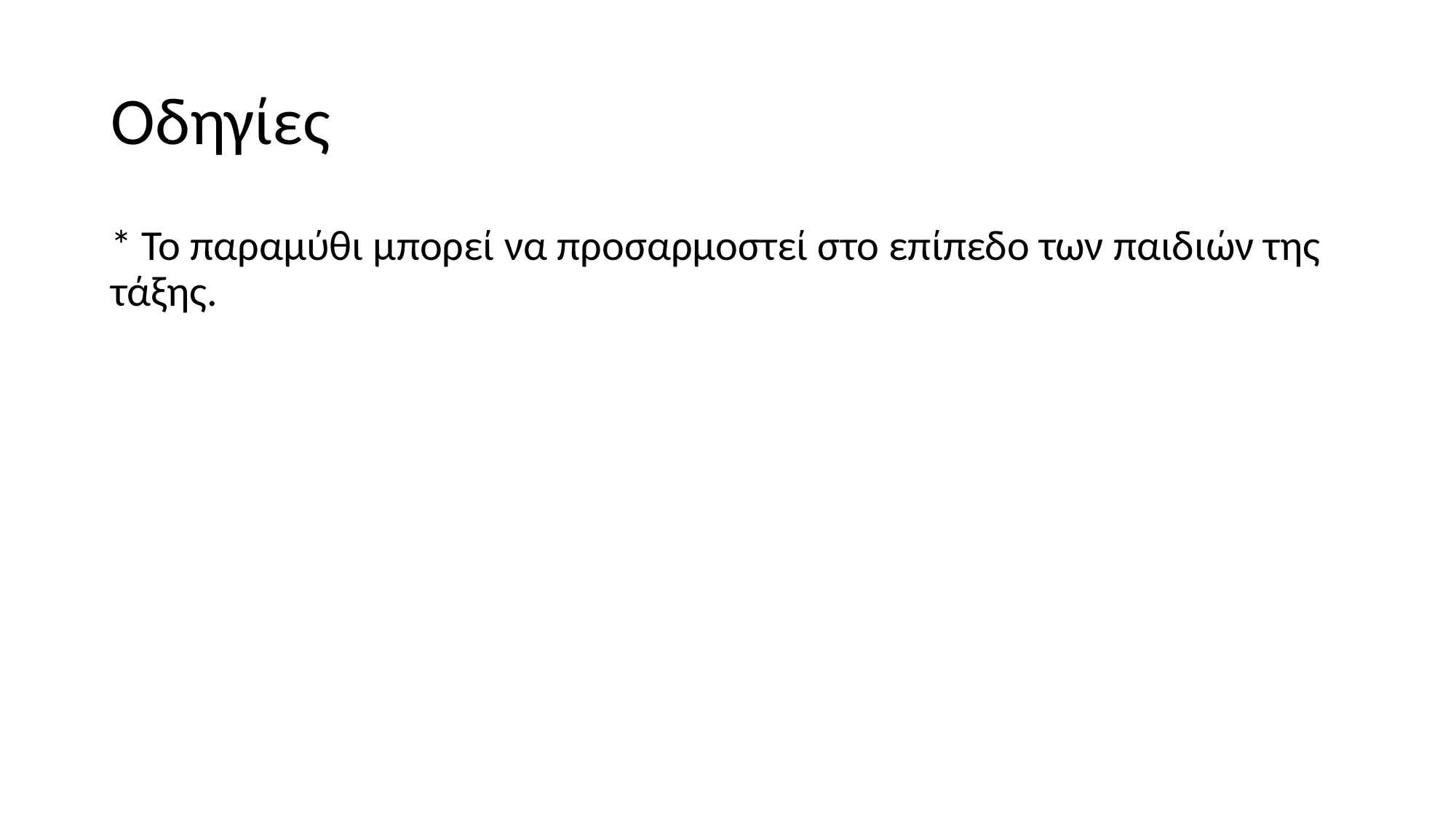

# Οδηγίες
* To παραμύθι μπορεί να προσαρμοστεί στο επίπεδο των παιδιών της τάξης.